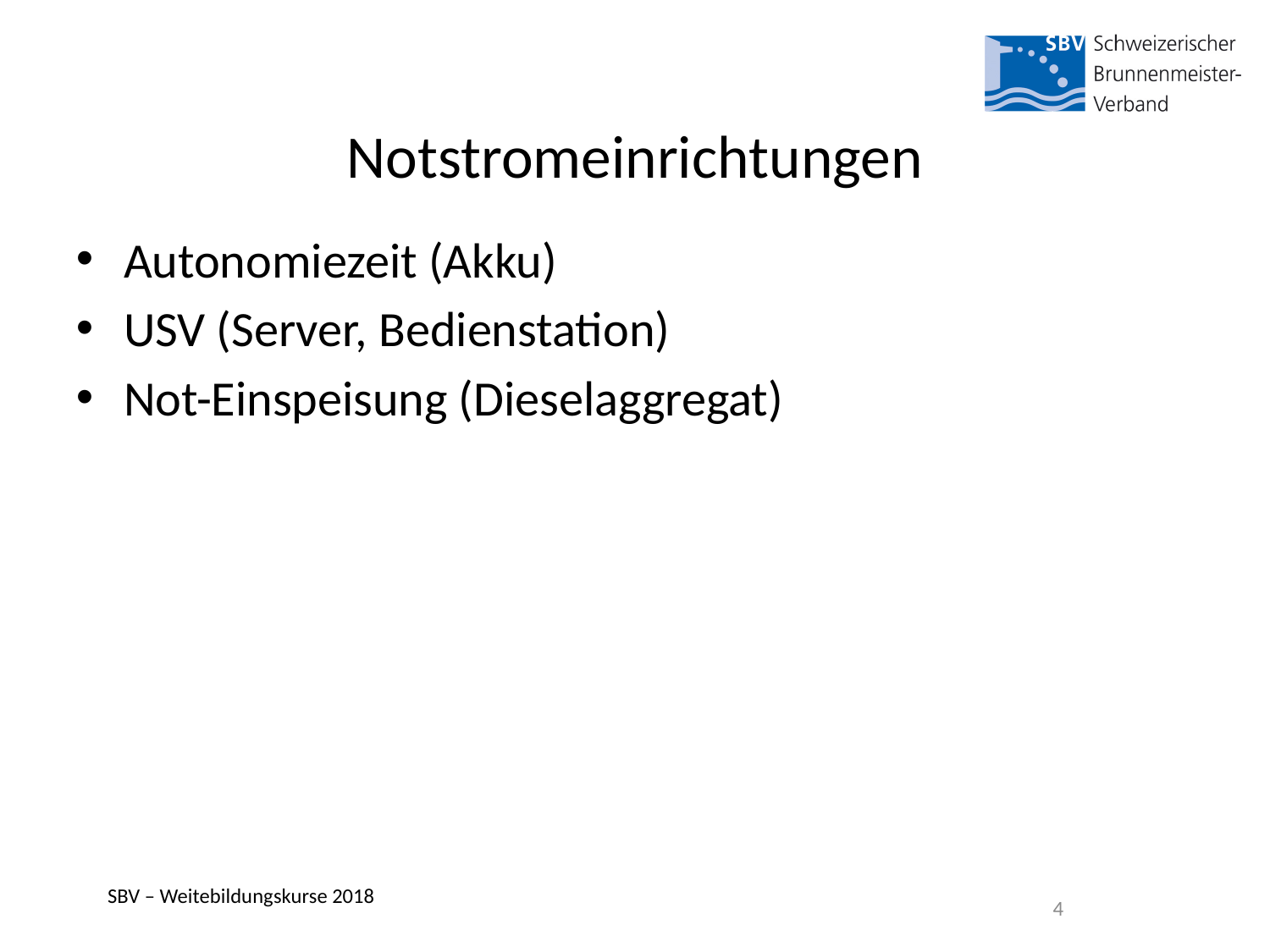

Notstromeinrichtungen
Autonomiezeit (Akku)
USV (Server, Bedienstation)
Not-Einspeisung (Dieselaggregat)

SBV – Weitebildungskurse 2018
4